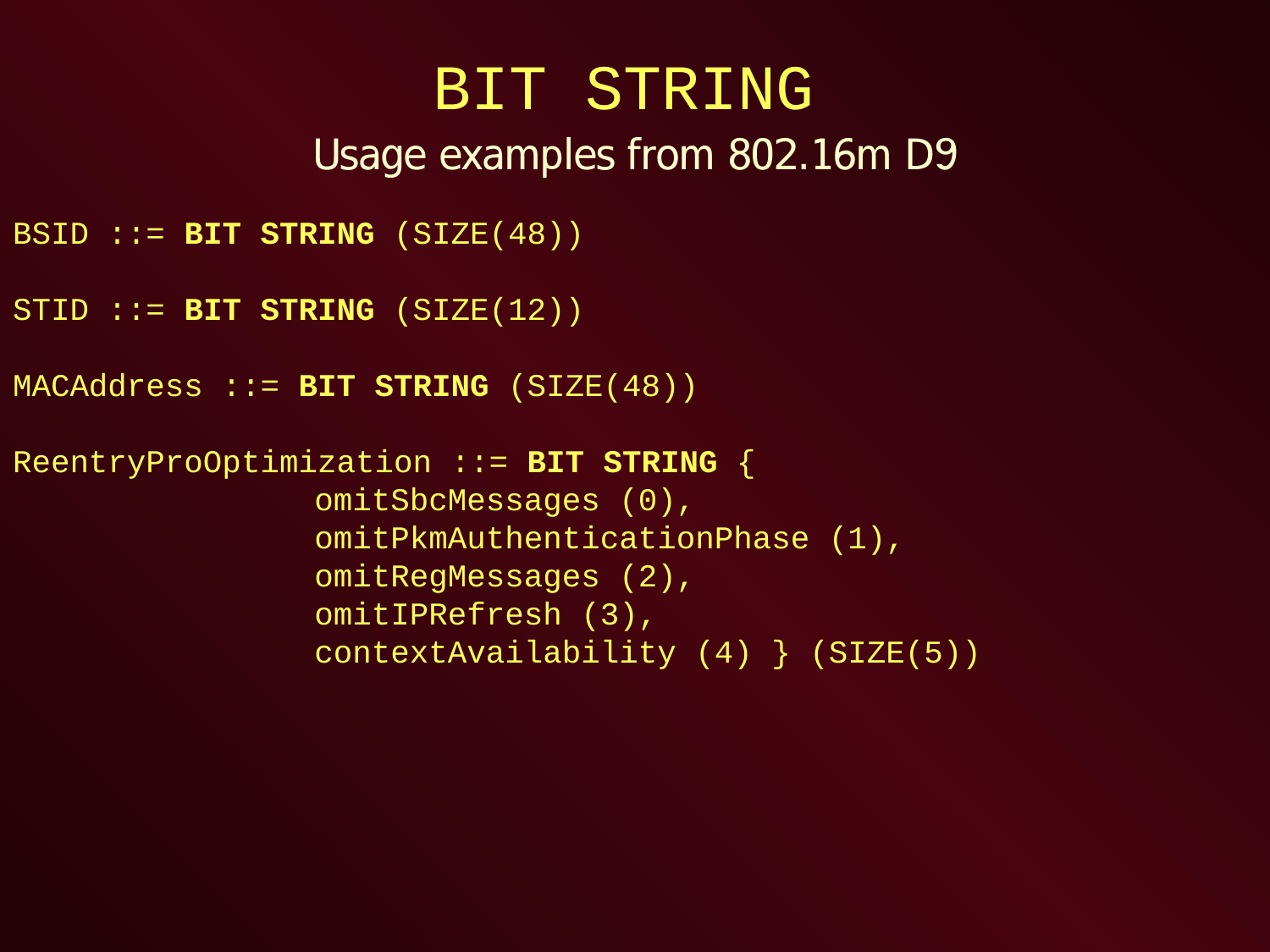

# BIT STRING
Usage examples from 802.16m D9

BSID ::= BIT STRING (SIZE(48))

STID ::= BIT STRING (SIZE(12))

MACAddress ::= BIT STRING (SIZE(48))

ReentryProOptimization ::= BIT STRING {
			omitSbcMessages (0),
			omitPkmAuthenticationPhase (1),
			omitRegMessages (2),
			omitIPRefresh (3),
			contextAvailability (4) } (SIZE(5))